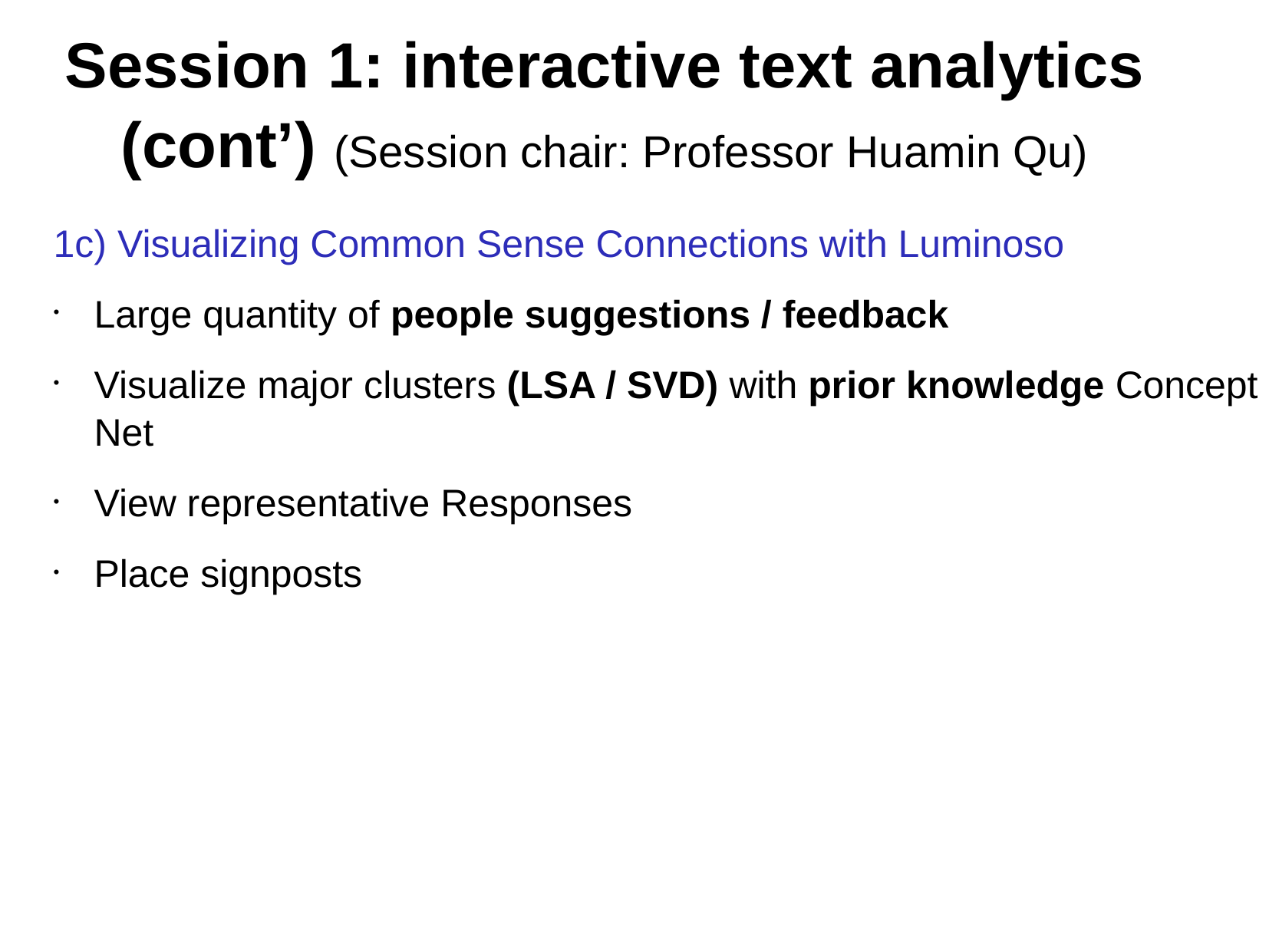

# Session 1: interactive text analytics (cont’) (Session chair: Professor Huamin Qu)
1c) Visualizing Common Sense Connections with Luminoso
Large quantity of people suggestions / feedback
Visualize major clusters (LSA / SVD) with prior knowledge Concept Net
View representative Responses
Place signposts